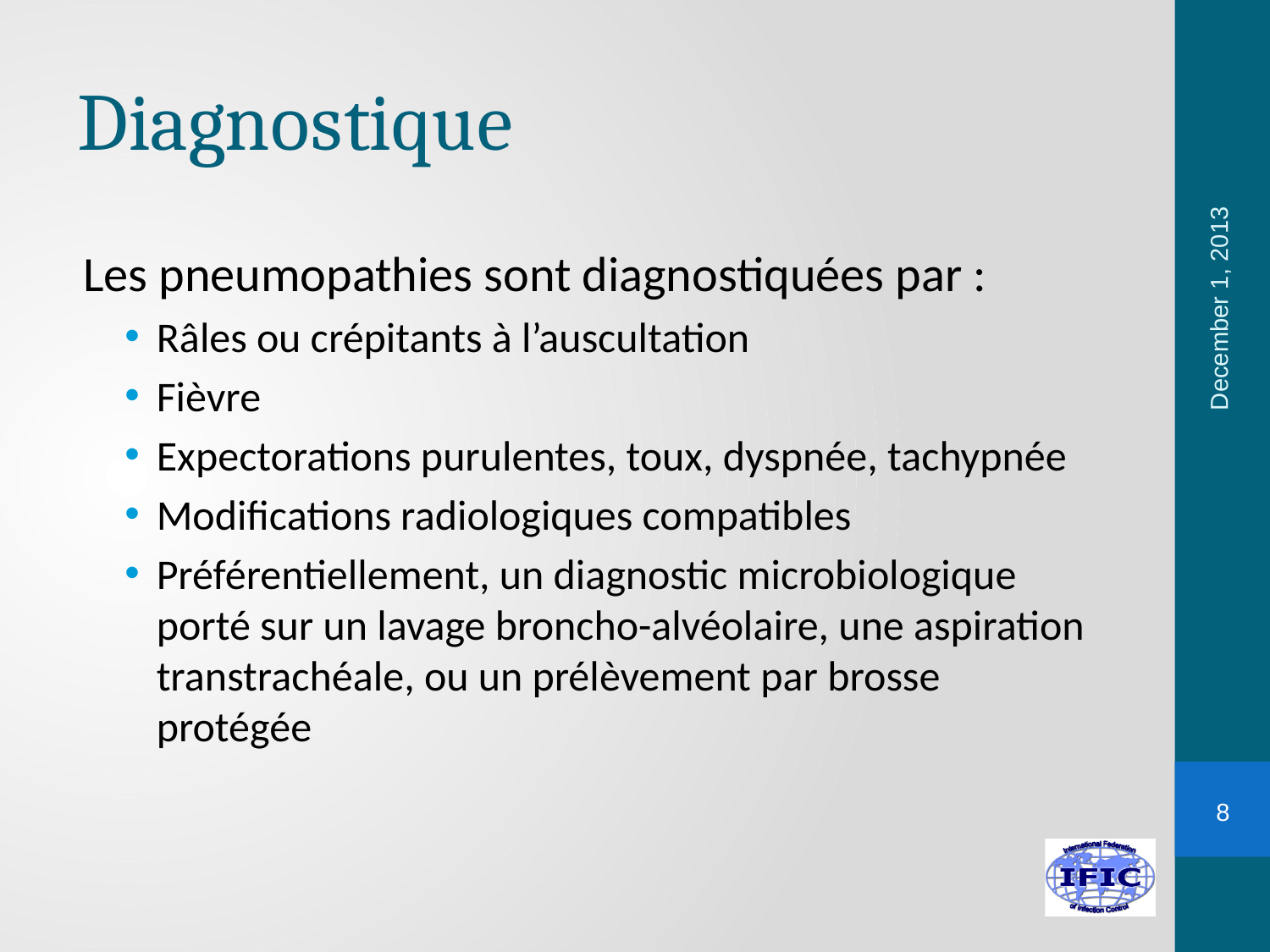

# Diagnostique
December 1, 2013
Les pneumopathies sont diagnostiquées par :
Râles ou crépitants à l’auscultation
Fièvre
Expectorations purulentes, toux, dyspnée, tachypnée
Modifications radiologiques compatibles
Préférentiellement, un diagnostic microbiologique porté sur un lavage broncho-alvéolaire, une aspiration transtrachéale, ou un prélèvement par brosse protégée
8